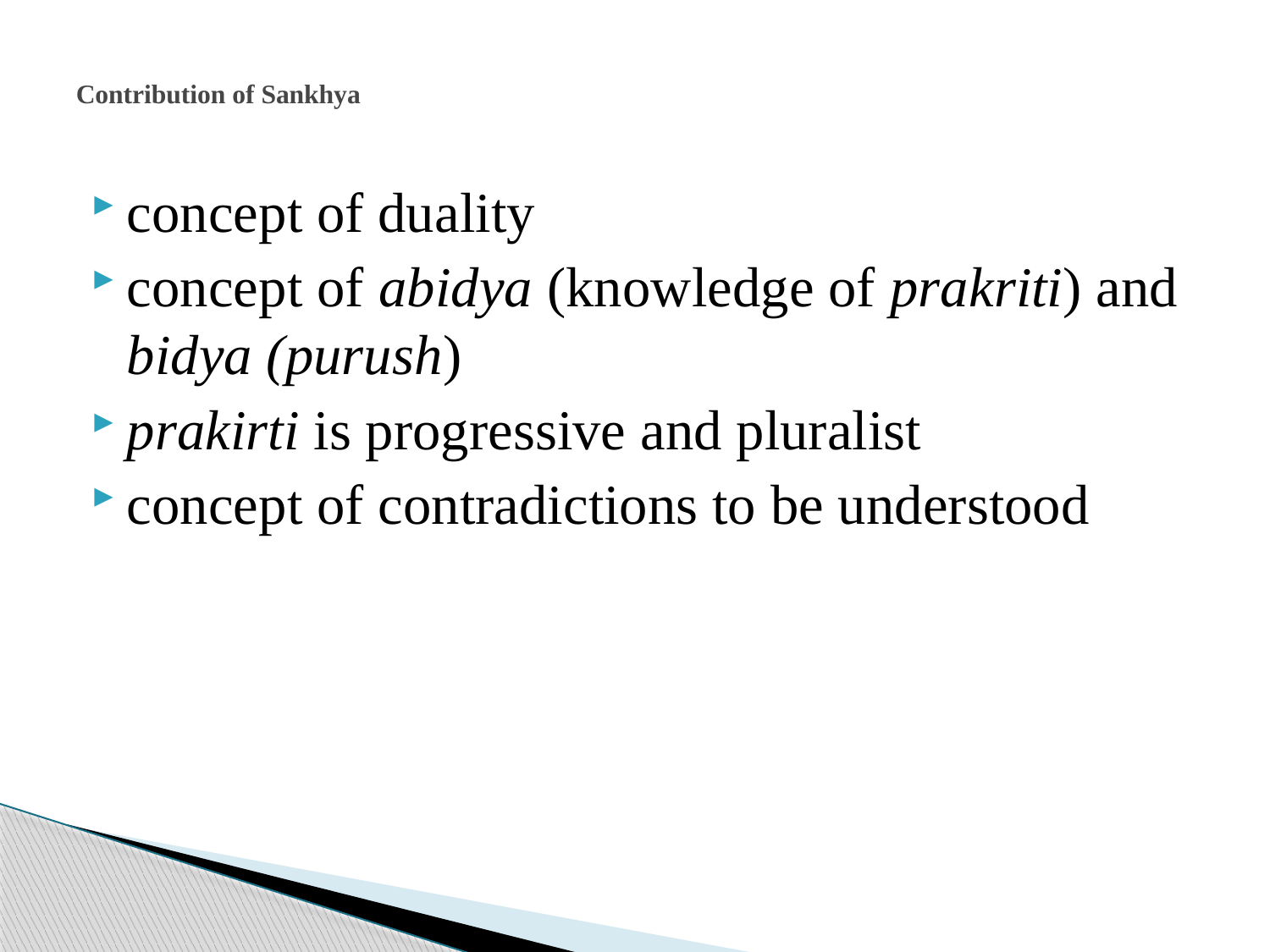

# Contribution of Sankhya
concept of duality
concept of abidya (knowledge of prakriti) and bidya (purush)
prakirti is progressive and pluralist
concept of contradictions to be understood